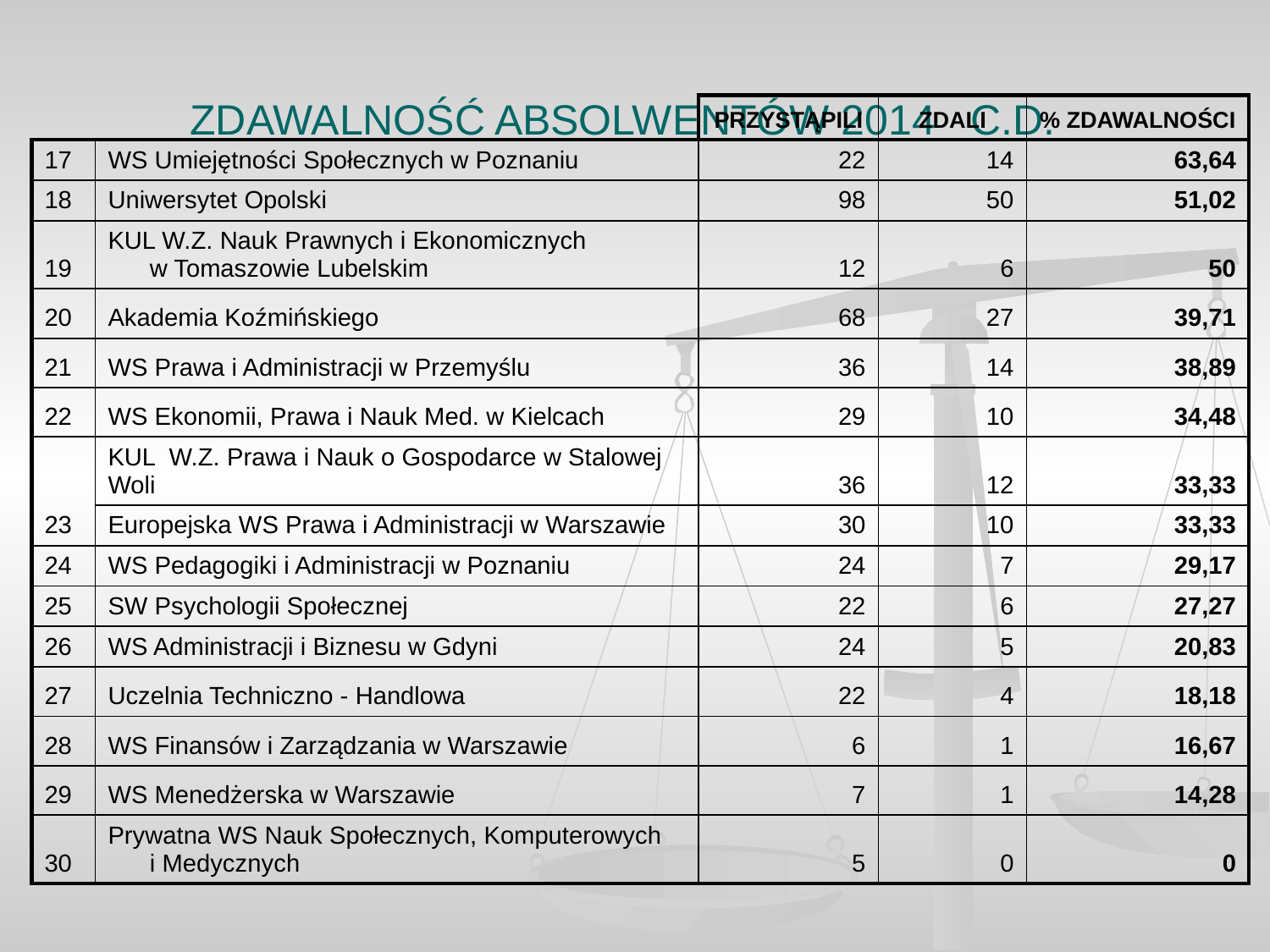

ZDAWALNOŚĆ ABSOLWENTÓW 2014   C.D.
|  |  | PRZYSTĄPILI | ZDALI | % ZDAWALNOŚCI |
| --- | --- | --- | --- | --- |
| 17 | WS Umiejętności Społecznych w Poznaniu | 22 | 14 | 63,64 |
| 18 | Uniwersytet Opolski | 98 | 50 | 51,02 |
| 19 | KUL W.Z. Nauk Prawnych i Ekonomicznych w Tomaszowie Lubelskim | 12 | 6 | 50 |
| 20 | Akademia Koźmińskiego | 68 | 27 | 39,71 |
| 21 | WS Prawa i Administracji w Przemyślu | 36 | 14 | 38,89 |
| 22 | WS Ekonomii, Prawa i Nauk Med. w Kielcach | 29 | 10 | 34,48 |
| 23 | KUL W.Z. Prawa i Nauk o Gospodarce w Stalowej Woli | 36 | 12 | 33,33 |
|  | Europejska WS Prawa i Administracji w Warszawie | 30 | 10 | 33,33 |
| 24 | WS Pedagogiki i Administracji w Poznaniu | 24 | 7 | 29,17 |
| 25 | SW Psychologii Społecznej | 22 | 6 | 27,27 |
| 26 | WS Administracji i Biznesu w Gdyni | 24 | 5 | 20,83 |
| 27 | Uczelnia Techniczno - Handlowa | 22 | 4 | 18,18 |
| 28 | WS Finansów i Zarządzania w Warszawie | 6 | 1 | 16,67 |
| 29 | WS Menedżerska w Warszawie | 7 | 1 | 14,28 |
| 30 | Prywatna WS Nauk Społecznych, Komputerowych i Medycznych | 5 | 0 | 0 |